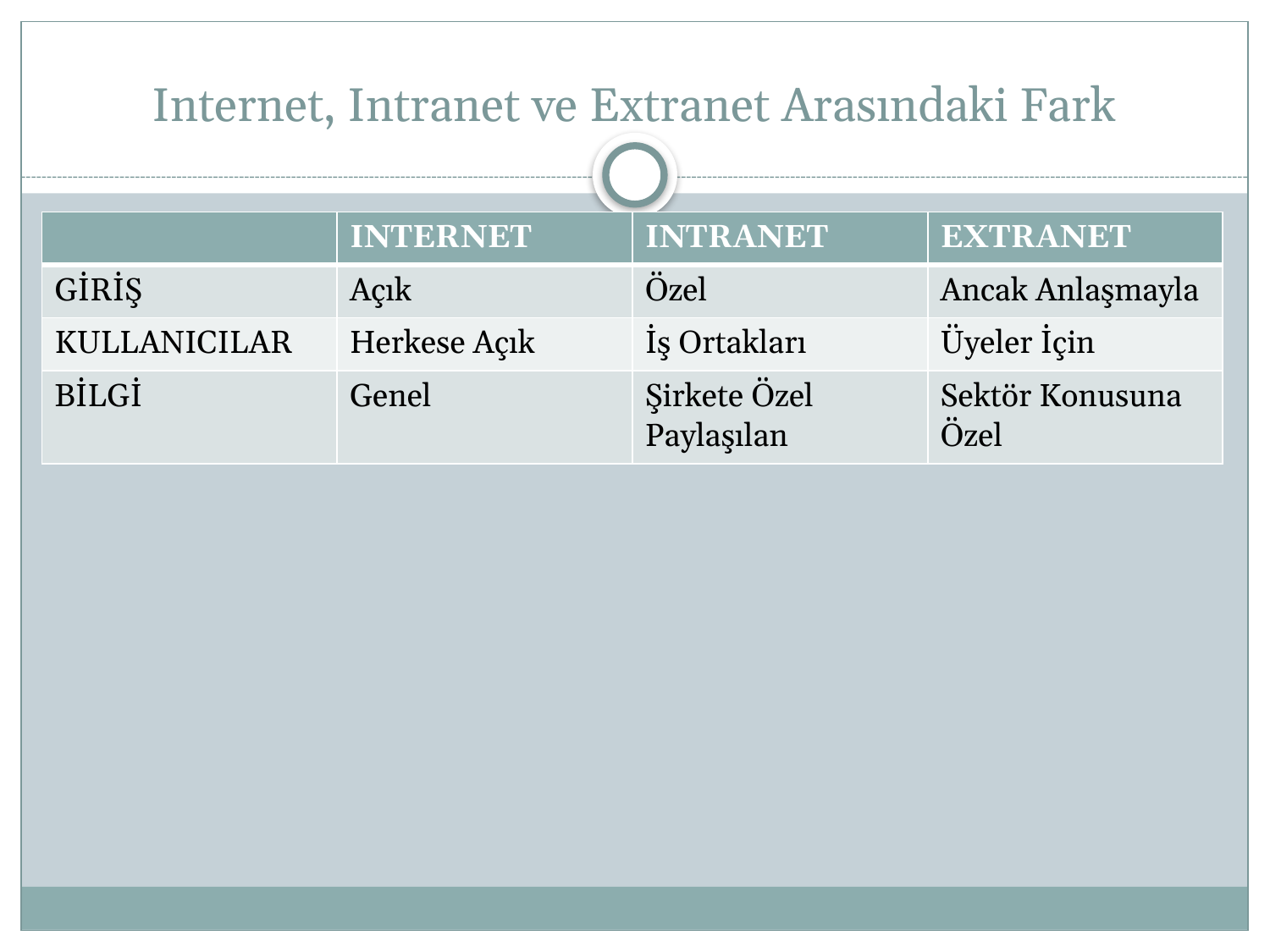

# Internet, Intranet ve Extranet Arasındaki Fark
|  | INTERNET | INTRANET | EXTRANET |
| --- | --- | --- | --- |
| GİRİŞ | Açık | Özel | Ancak Anlaşmayla |
| KULLANICILAR | Herkese Açık | İş Ortakları | Üyeler İçin |
| BİLGİ | Genel | Şirkete Özel Paylaşılan | Sektör Konusuna Özel |